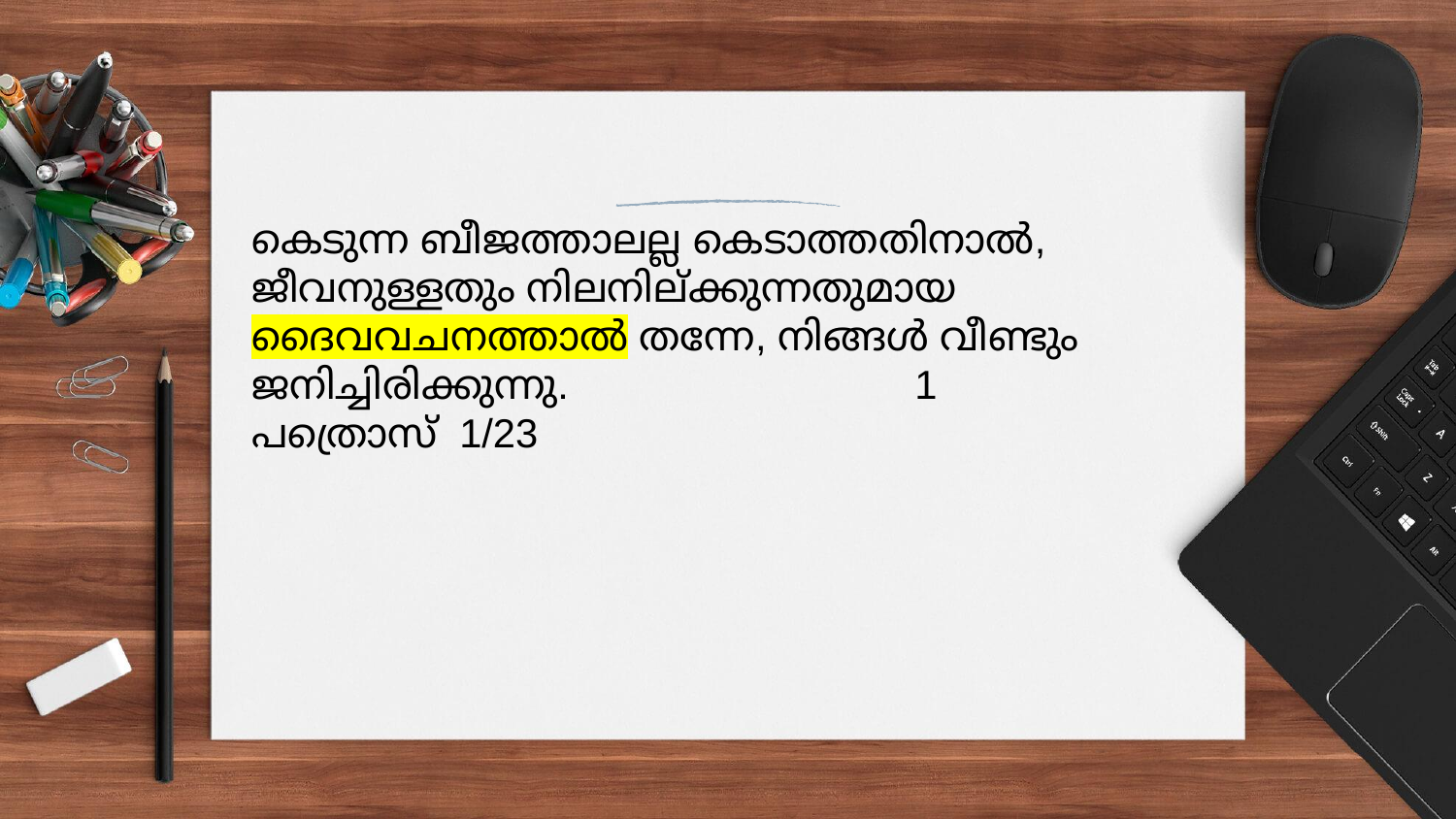

കെടുന്ന ബീജത്താലല്ല കെടാത്തതിനാൽ, ജീവനുള്ളതും നിലനില്ക്കുന്നതുമായ ദൈവവചനത്താൽ തന്നേ, നിങ്ങൾ വീണ്ടും ജനിച്ചിരിക്കുന്നു.                               1 പത്രൊസ്  1/23